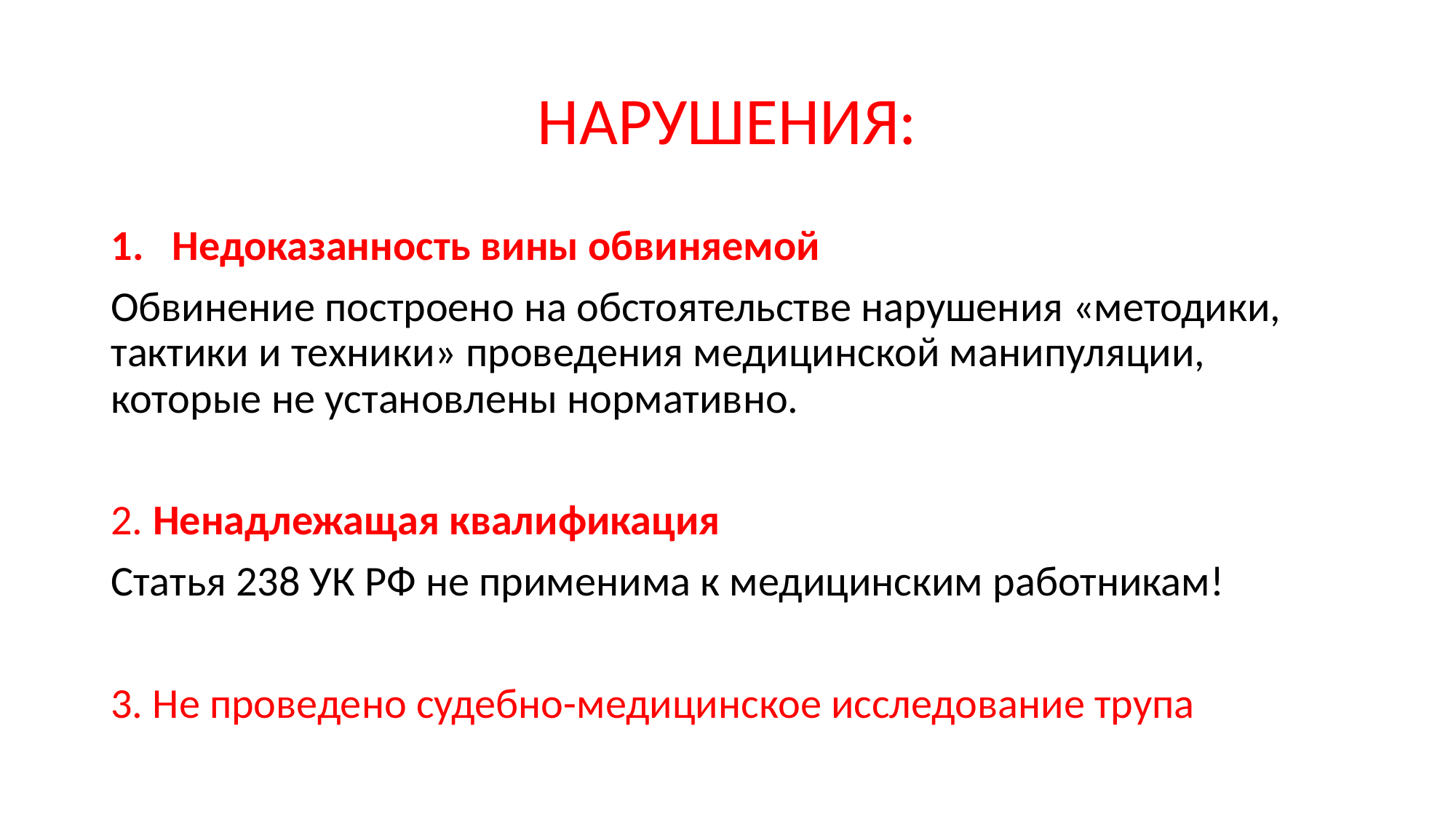

# НАРУШЕНИЯ:
Недоказанность вины обвиняемой
Обвинение построено на обстоятельстве нарушения «методики, тактики и техники» проведения медицинской манипуляции, которые не установлены нормативно.

2. Ненадлежащая квалификация
Статья 238 УК РФ не применима к медицинским работникам!

3. Не проведено судебно-медицинское исследование трупа